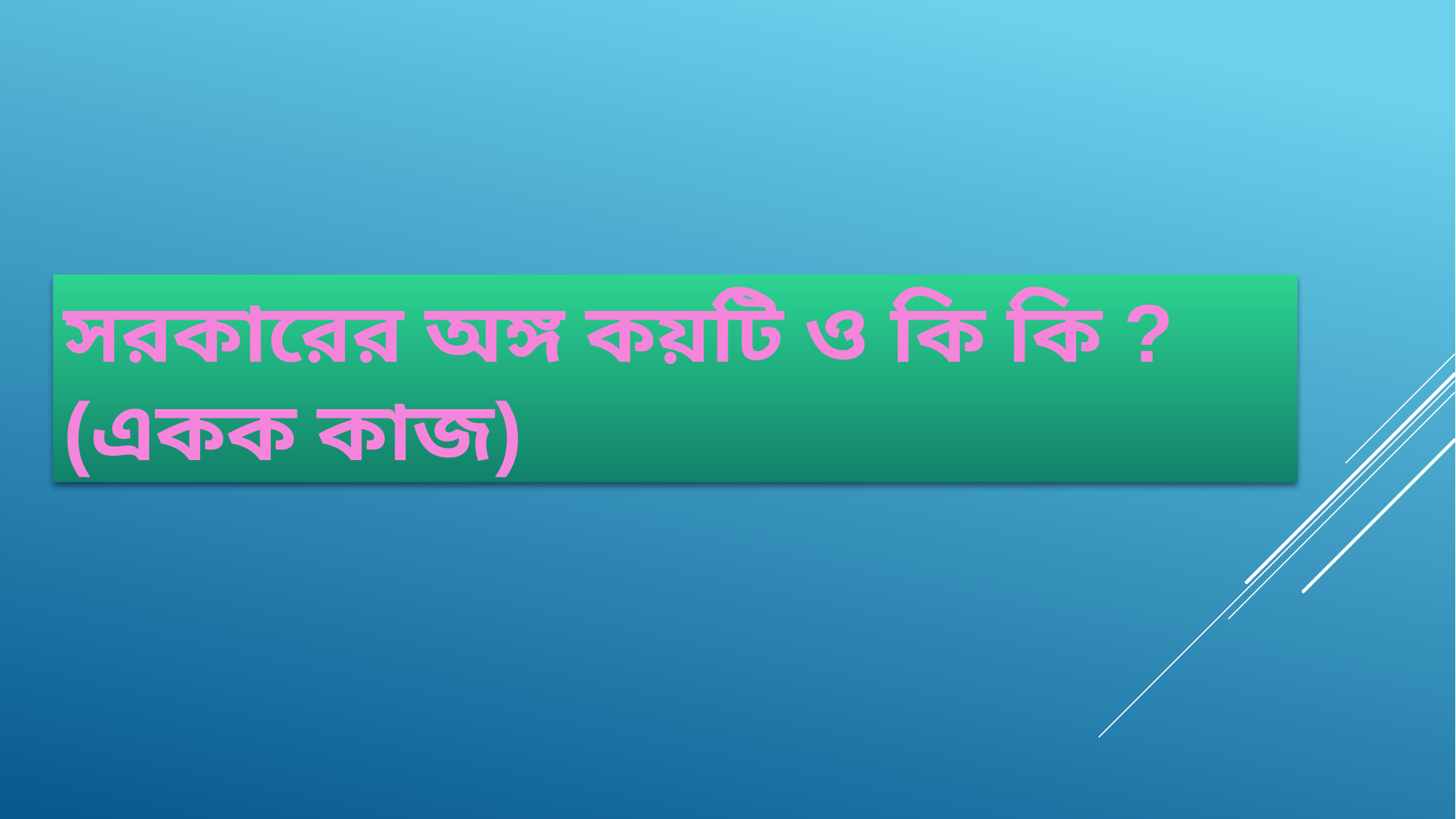

সরকারের অঙ্গ কয়টি ও কি কি ? (একক কাজ)